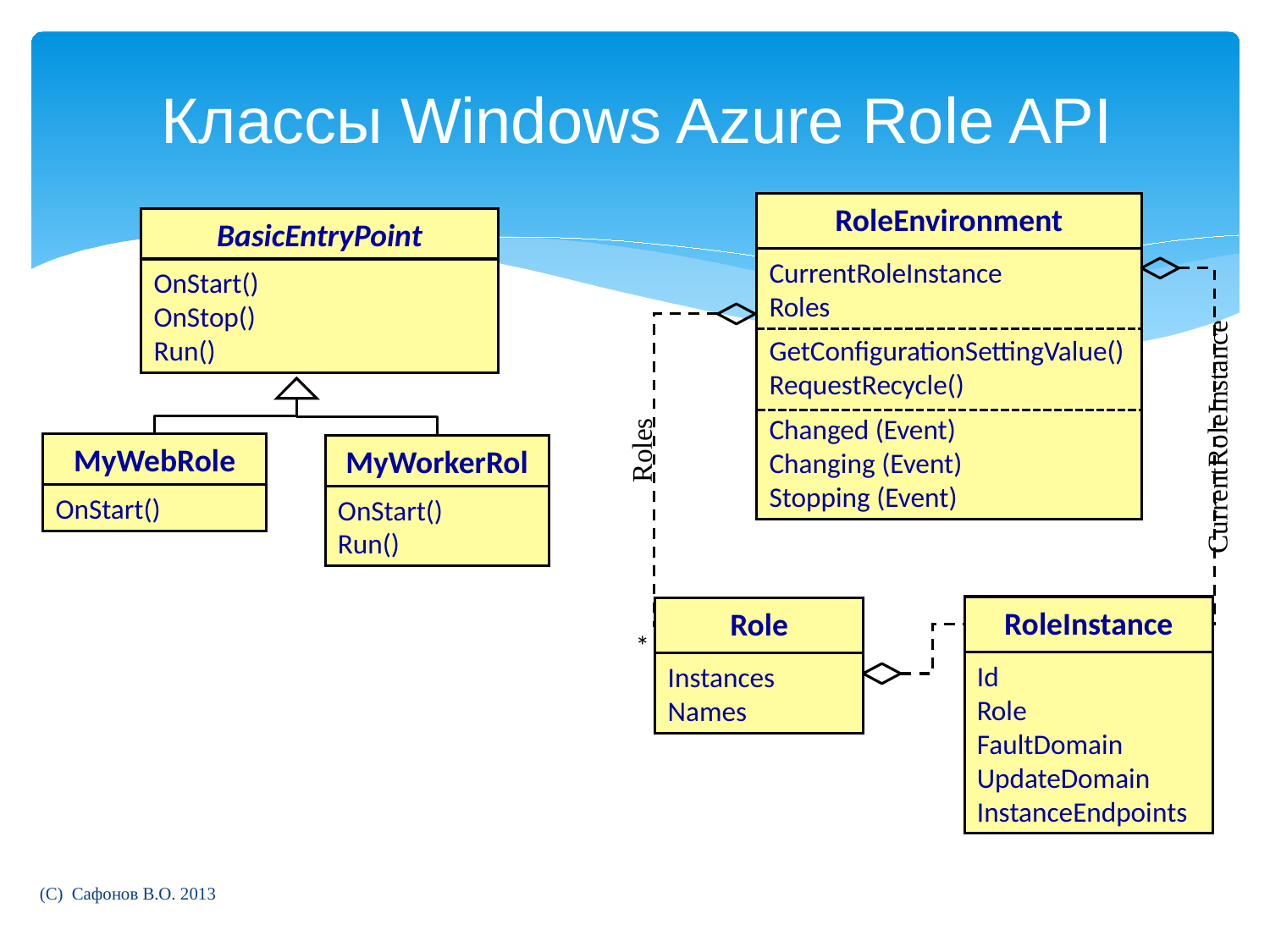

# Классы Windows Azure Role API
RoleEnvironment
CurrentRoleInstance
Roles
GetConfigurationSettingValue()
RequestRecycle()
Changed (Event)
Changing (Event)
Stopping (Event)
BasicEntryPoint
OnStart()
OnStop()
Run()

CurrentRoleInstance

Roles
MyWebRole
OnStart()
MyWorkerRole
OnStart()
Run()
RoleInstance
Id
Role
FaultDomain
UpdateDomain
InstanceEndpoints
Role
Instances
Names
*

(C)  Сафонов В.О. 2013